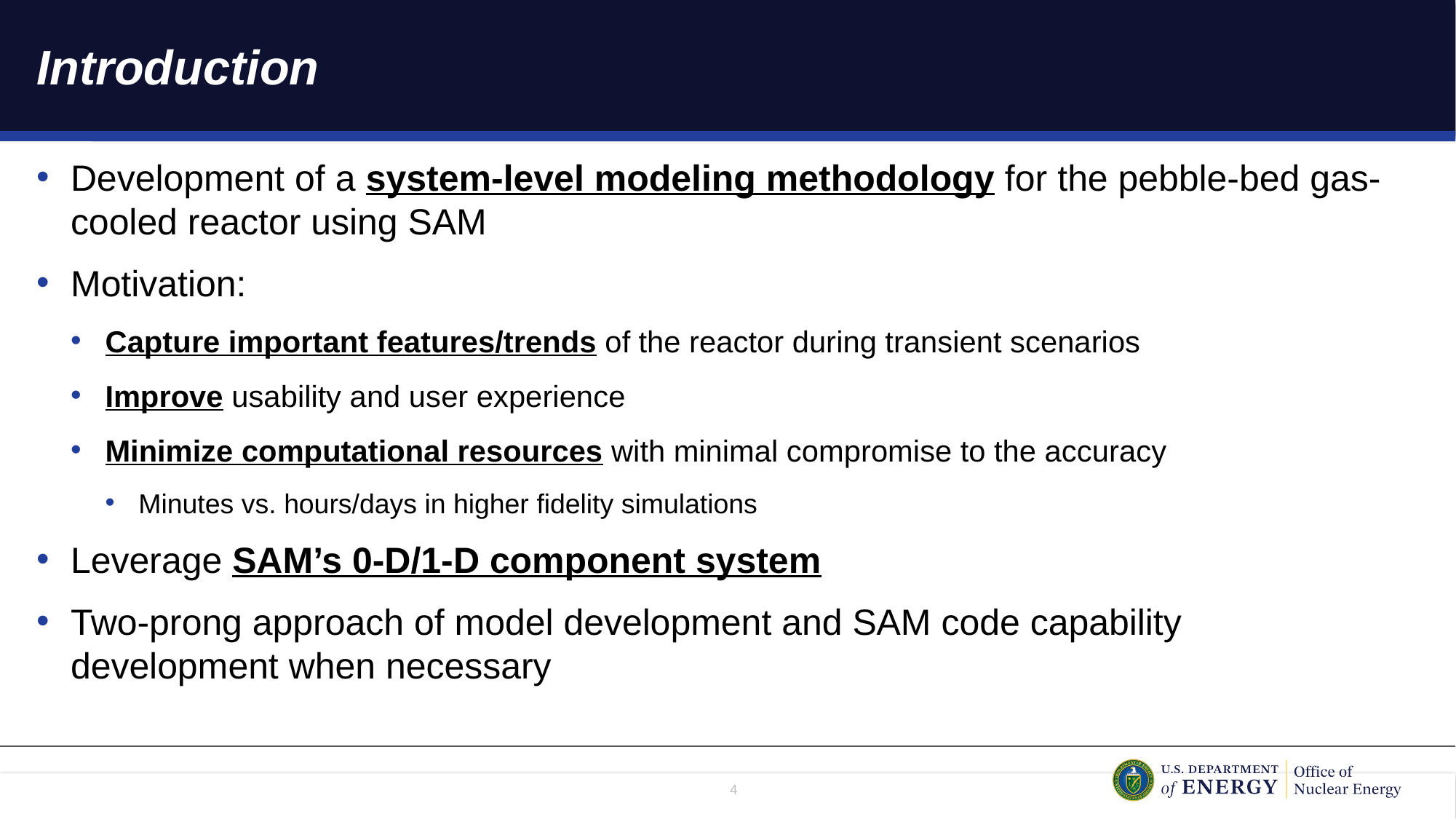

# Introduction
Development of a system-level modeling methodology for the pebble-bed gas-cooled reactor using SAM
Motivation:
Capture important features/trends of the reactor during transient scenarios
Improve usability and user experience
Minimize computational resources with minimal compromise to the accuracy
Minutes vs. hours/days in higher fidelity simulations
Leverage SAM’s 0-D/1-D component system
Two-prong approach of model development and SAM code capability development when necessary
4